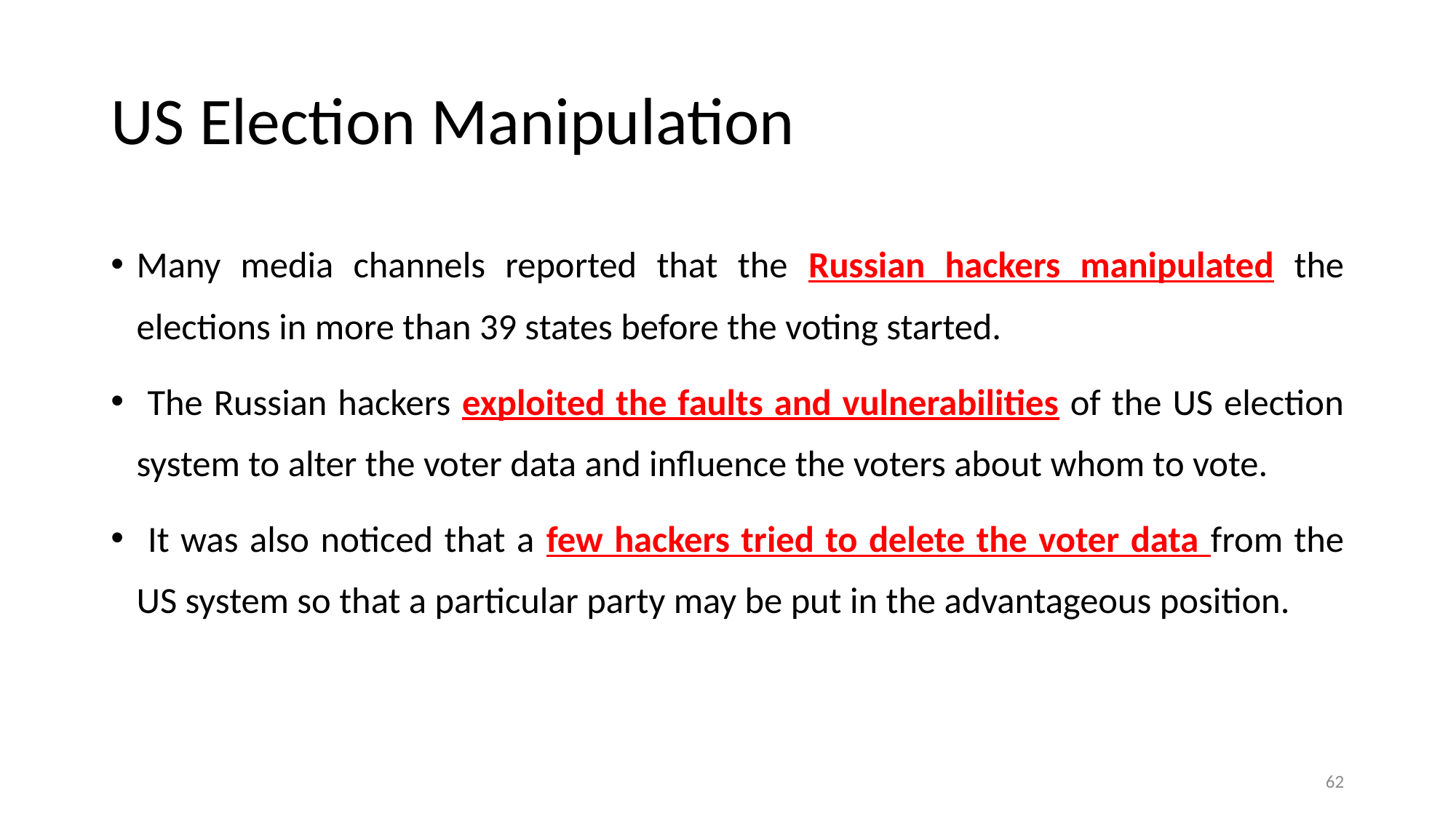

# US Election Manipulation
Many media channels reported that the Russian hackers manipulated the elections in more than 39 states before the voting started.
 The Russian hackers exploited the faults and vulnerabilities of the US election system to alter the voter data and influence the voters about whom to vote.
 It was also noticed that a few hackers tried to delete the voter data from the US system so that a particular party may be put in the advantageous position.

62